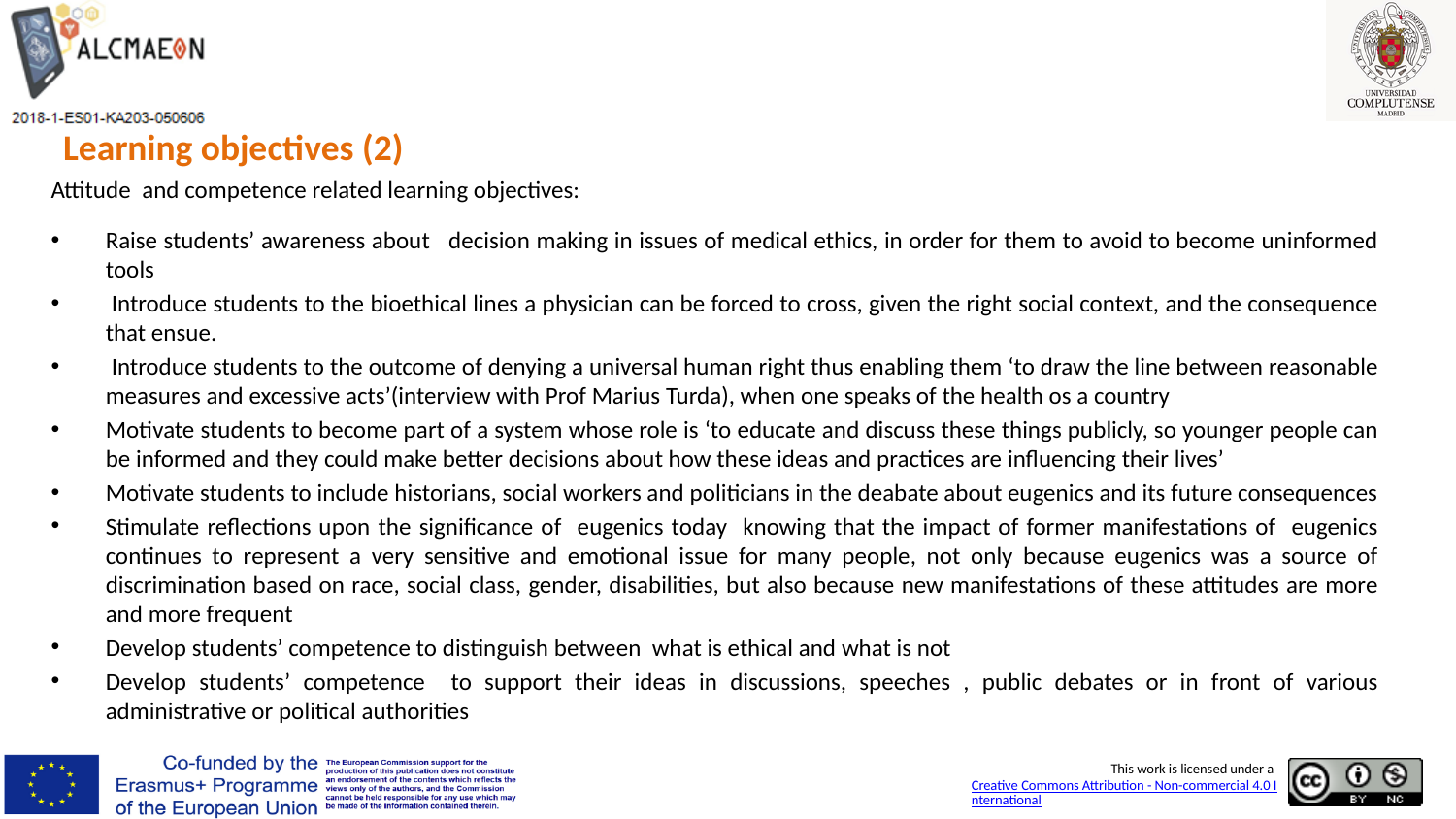

# Learning objectives (2)
Attitude  and competence related learning objectives:

Raise students’ awareness about   decision making in issues of medical ethics, in order for them to avoid to become uninformed tools
 Introduce students to the bioethical lines a physician can be forced to cross, given the right social context, and the consequence that ensue.
 Introduce students to the outcome of denying a universal human right thus enabling them ‘to draw the line between reasonable measures and excessive acts’(interview with Prof Marius Turda), when one speaks of the health os a country
Motivate students to become part of a system whose role is ‘to educate and discuss these things publicly, so younger people can be informed and they could make better decisions about how these ideas and practices are influencing their lives’
Motivate students to include historians, social workers and politicians in the deabate about eugenics and its future consequences
Stimulate reflections upon the significance of  eugenics today  knowing that the impact of former manifestations of  eugenics continues to represent a very sensitive and emotional issue for many people, not only because eugenics was a source of discrimination based on race, social class, gender, disabilities, but also because new manifestations of these attitudes are more and more frequent
Develop students’ competence to distinguish between  what is ethical and what is not
Develop students’ competence  to support their ideas in discussions, speeches , public debates or in front of various administrative or political authorities